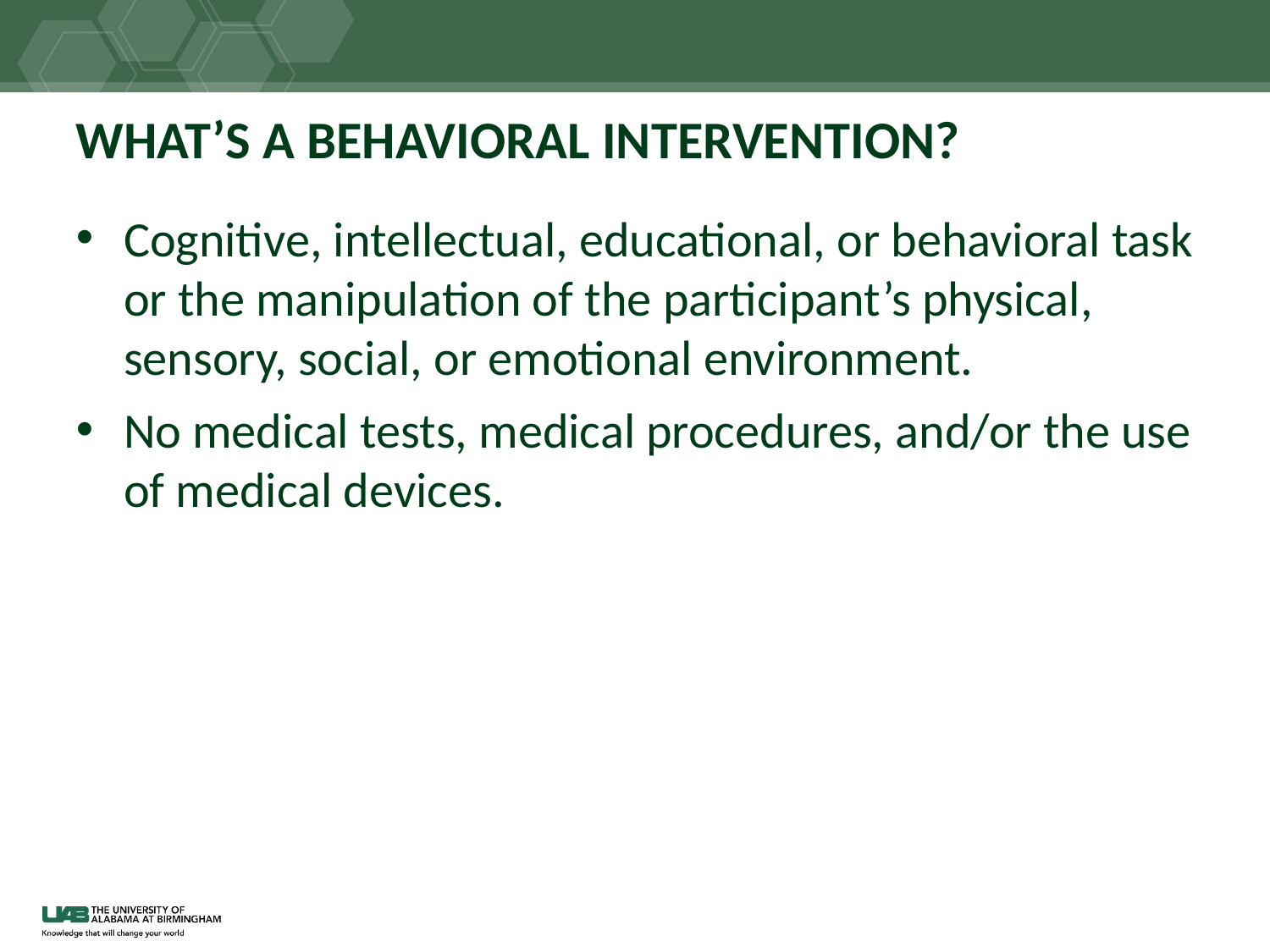

# WHAT’S A BEHAVIORAL INTERVENTION?
Cognitive, intellectual, educational, or behavioral task or the manipulation of the participant’s physical, sensory, social, or emotional environment.
No medical tests, medical procedures, and/or the use of medical devices.